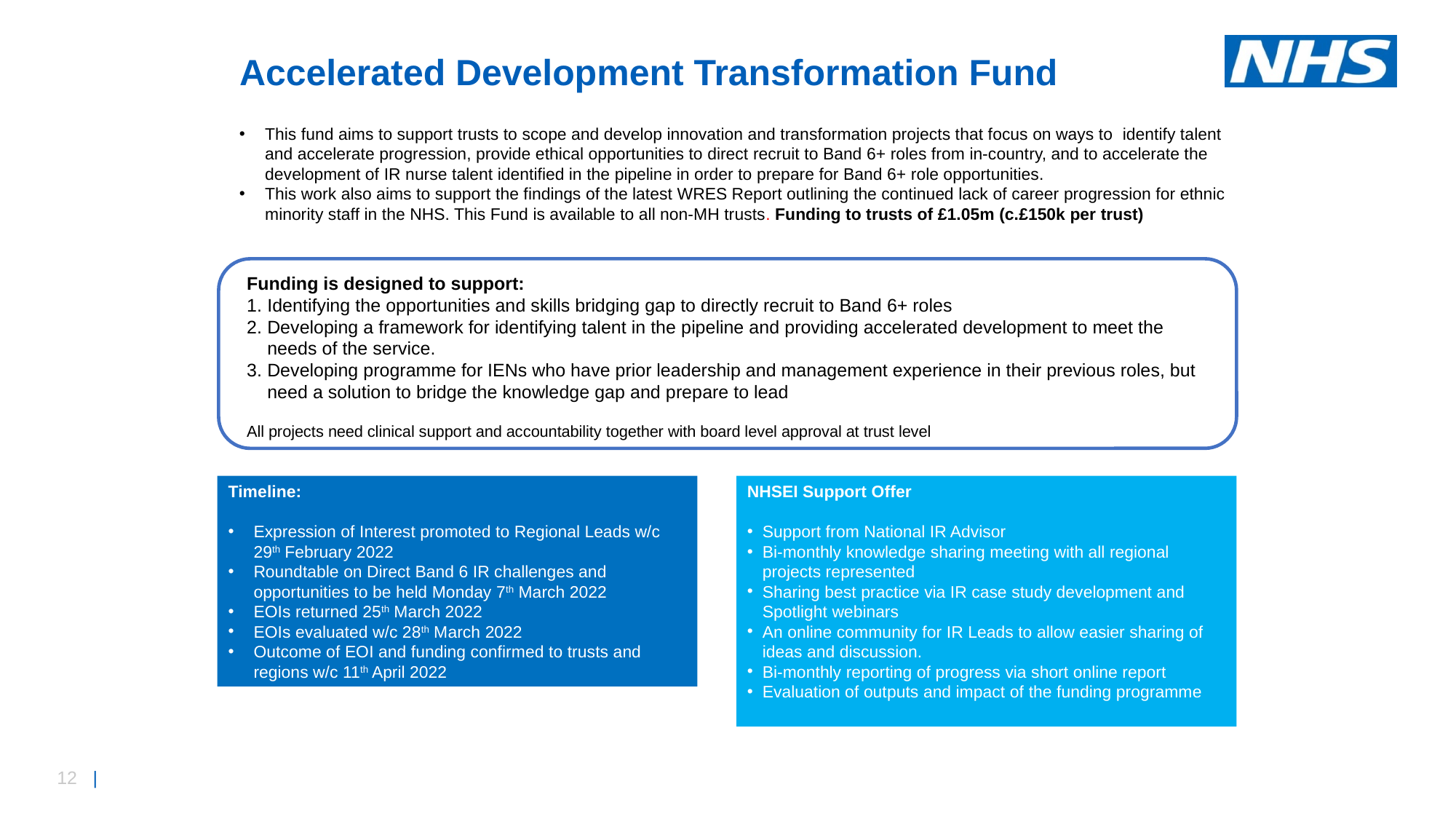

# Accelerated Development Transformation Fund
This fund aims to support trusts to scope and develop innovation and transformation projects that focus on ways to  identify talent and accelerate progression, provide ethical opportunities to direct recruit to Band 6+ roles from in-country, and to accelerate the development of IR nurse talent identified in the pipeline in order to prepare for Band 6+ role opportunities.
This work also aims to support the findings of the latest WRES Report outlining the continued lack of career progression for ethnic minority staff in the NHS. This Fund is available to all non-MH trusts. Funding to trusts of £1.05m (c.£150k per trust)

Funding is designed to support:
Identifying the opportunities and skills bridging gap to directly recruit to Band 6+ roles
Developing a framework for identifying talent in the pipeline and providing accelerated development to meet the needs of the service.
Developing programme for IENs who have prior leadership and management experience in their previous roles, but need a solution to bridge the knowledge gap and prepare to lead

All projects need clinical support and accountability together with board level approval at trust level
Timeline:

Expression of Interest promoted to Regional Leads w/c 29th February 2022
Roundtable on Direct Band 6 IR challenges and opportunities to be held Monday 7th March 2022
EOIs returned 25th March 2022
EOIs evaluated w/c 28th March 2022
Outcome of EOI and funding confirmed to trusts and regions w/c 11th April 2022
NHSEI Support Offer

Support from National IR Advisor
Bi-monthly knowledge sharing meeting with all regional projects represented
Sharing best practice via IR case study development and Spotlight webinars
An online community for IR Leads to allow easier sharing of ideas and discussion.
Bi-monthly reporting of progress via short online report
Evaluation of outputs and impact of the funding programme